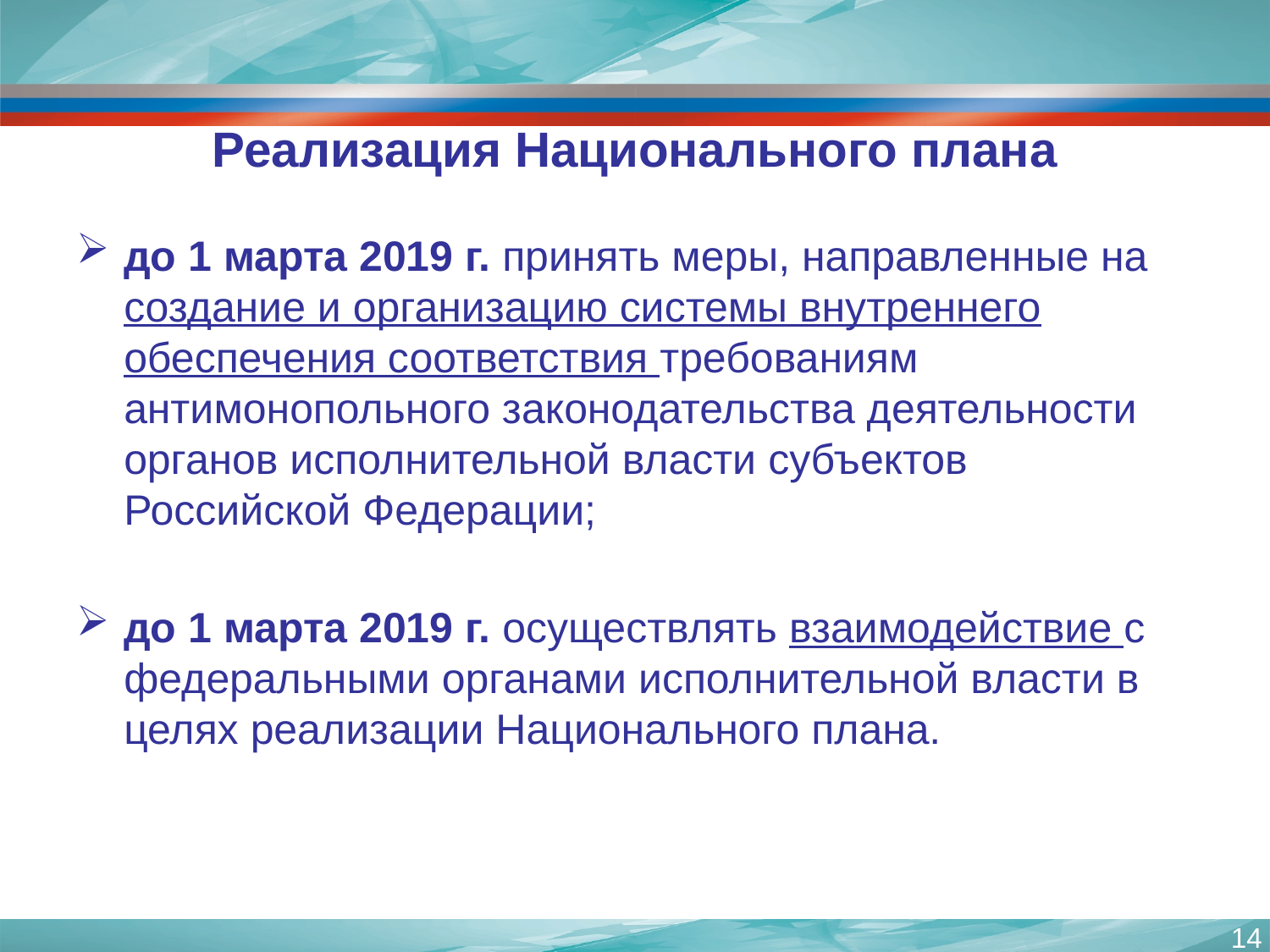

# Реализация Национального плана
до 1 марта 2019 г. принять меры, направленные на создание и организацию системы внутреннего обеспечения соответствия требованиям антимонопольного законодательства деятельности органов исполнительной власти субъектов Российской Федерации;

до 1 марта 2019 г. осуществлять взаимодействие с федеральными органами исполнительной власти в целях реализации Национального плана.

14